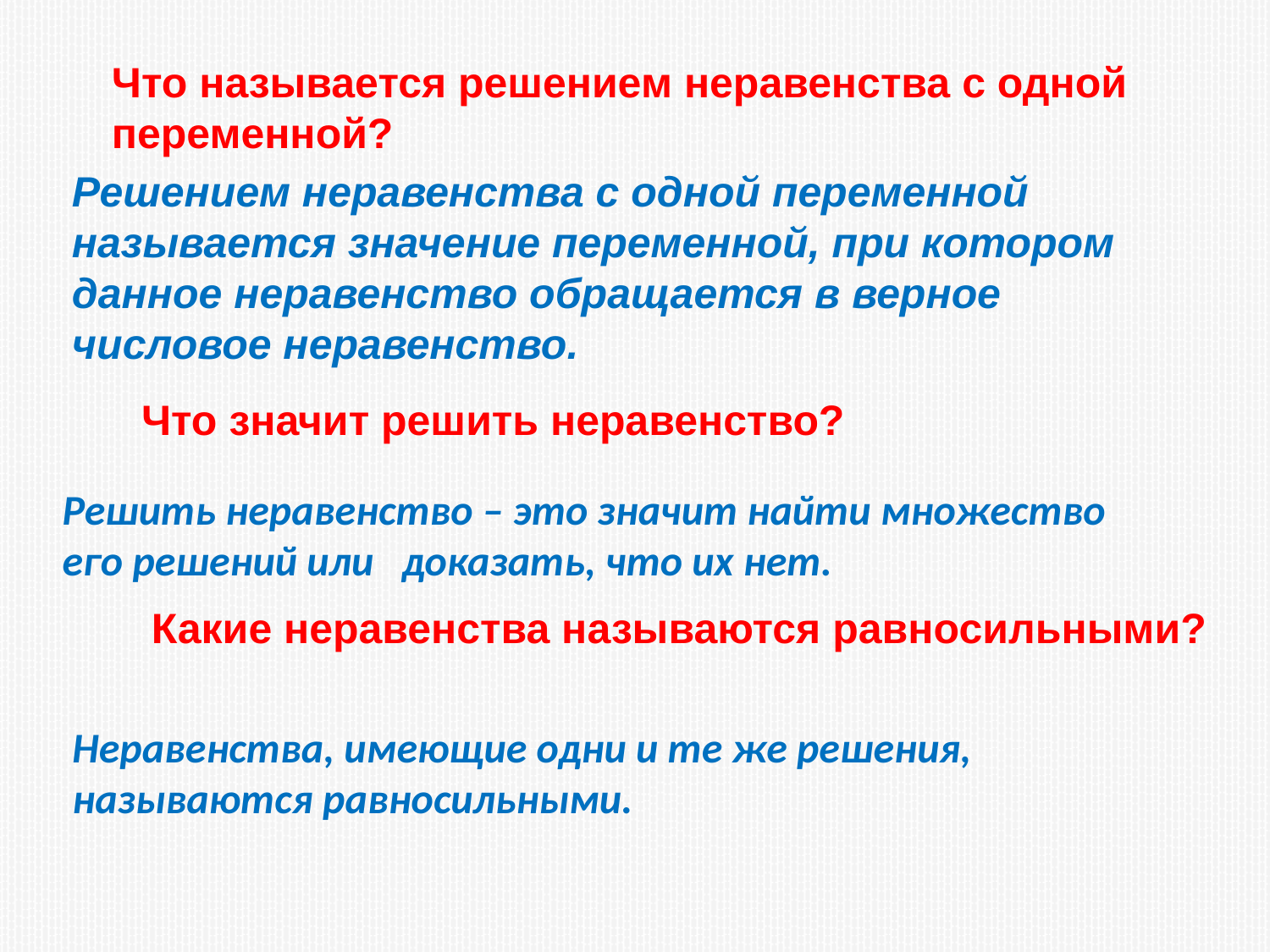

Что называется решением неравенства с одной переменной?
Решением неравенства с одной переменной называется значение переменной, при котором данное неравенство обращается в верное числовое неравенство.
Что значит решить неравенство?
Решить неравенство – это значит найти множество его решений или   доказать, что их нет.
Какие неравенства называются равносильными?
Неравенства, имеющие одни и те же решения,
называются равносильными.